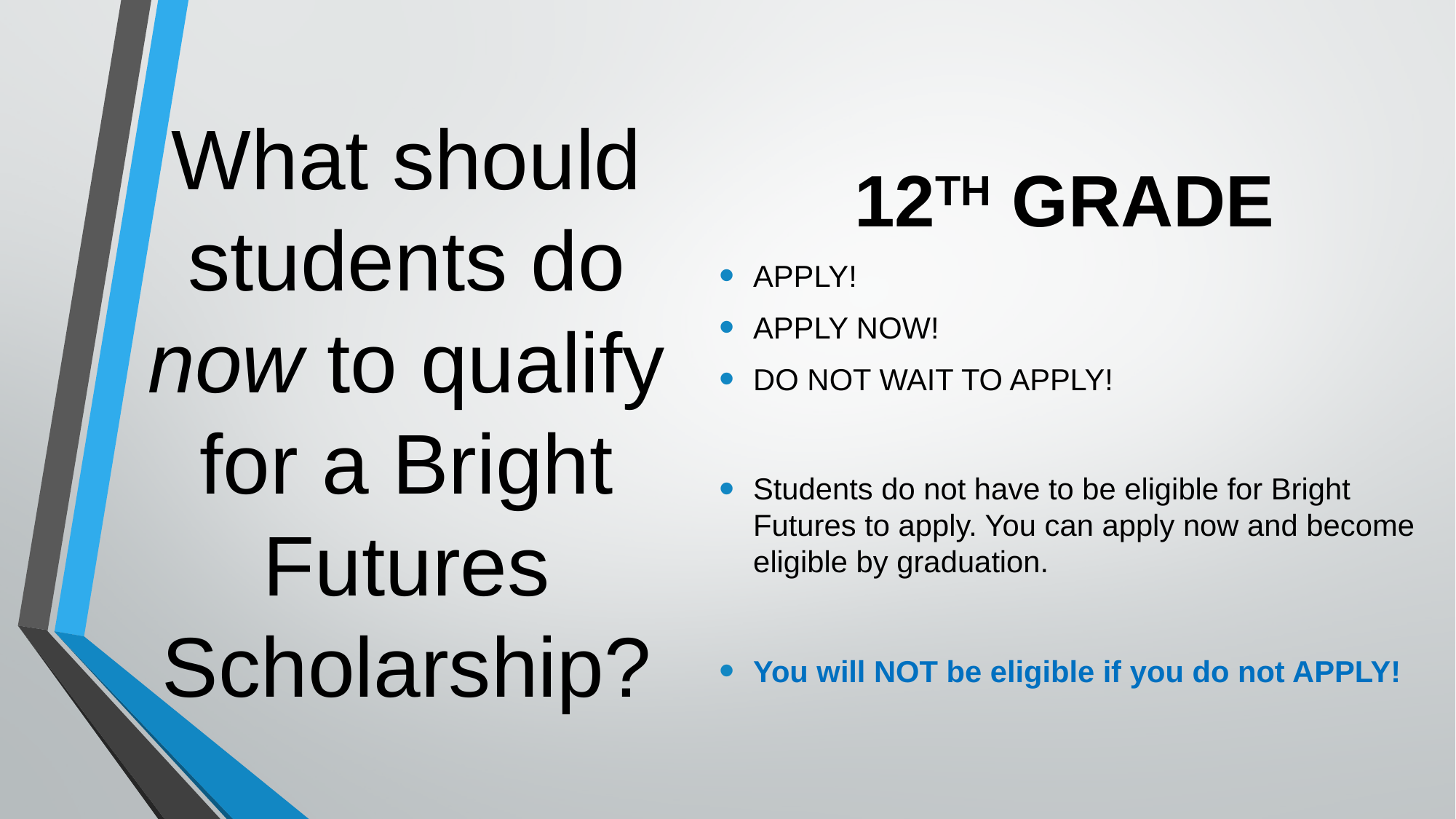

# What should students do now to qualify for a Bright Futures Scholarship?
 12TH GRADE
APPLY!
APPLY NOW!
DO NOT WAIT TO APPLY!

Students do not have to be eligible for Bright Futures to apply. You can apply now and become eligible by graduation.

You will NOT be eligible if you do not APPLY!